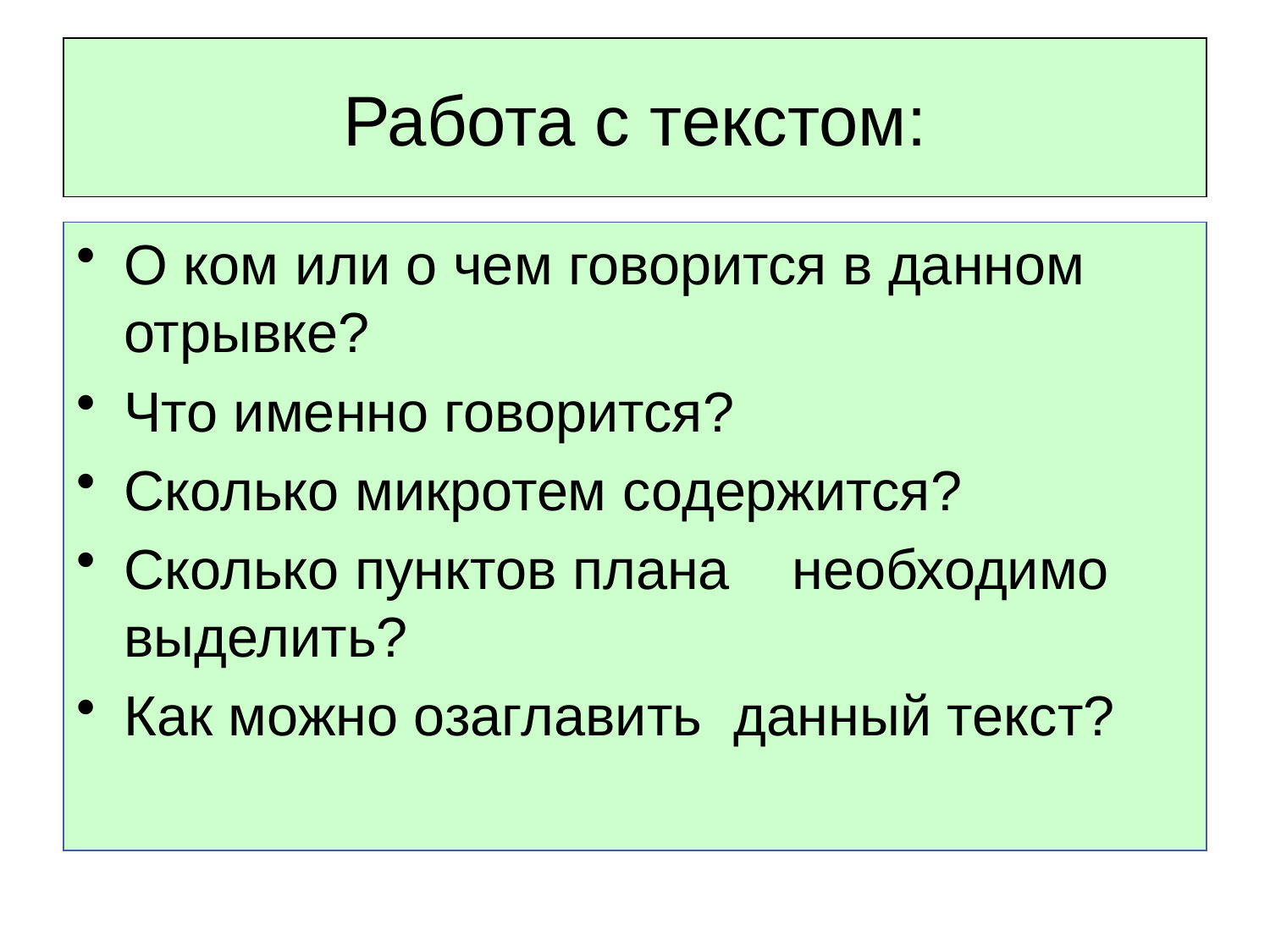

# Работа с текстом:
О ком или о чем говорится в данном отрывке?
Что именно говорится?
Сколько микротем содержится?
Сколько пунктов плана    необходимо выделить?
Как можно озаглавить  данный текст?